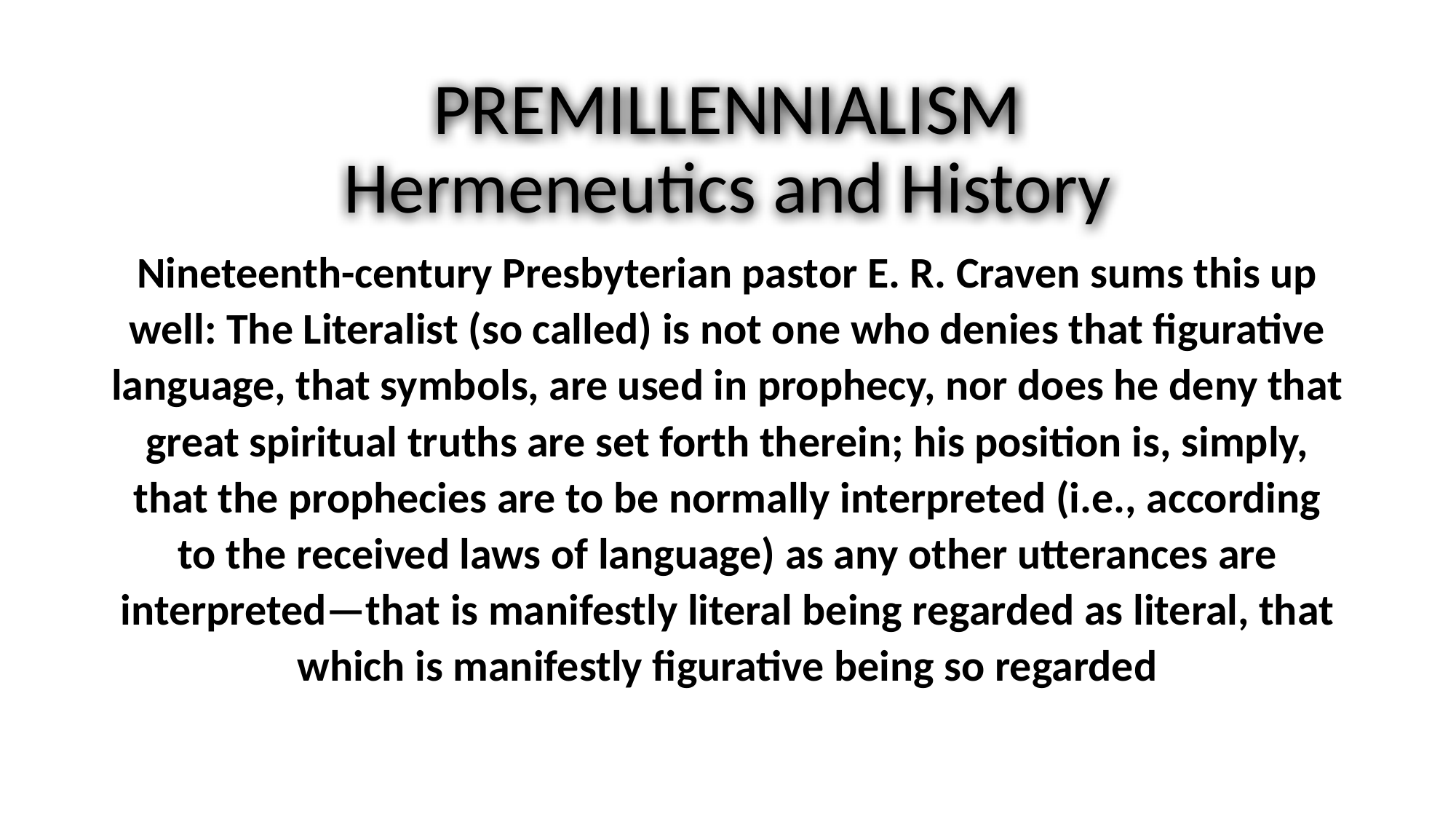

# PREMILLENNIALISM Hermeneutics and History
Nineteenth-century Presbyterian pastor E. R. Craven sums this up well: The Literalist (so called) is not one who denies that figurative language, that symbols, are used in prophecy, nor does he deny that great spiritual truths are set forth therein; his position is, simply, that the prophecies are to be normally interpreted (i.e., according to the received laws of language) as any other utterances are interpreted—that is manifestly literal being regarded as literal, that which is manifestly figurative being so regarded